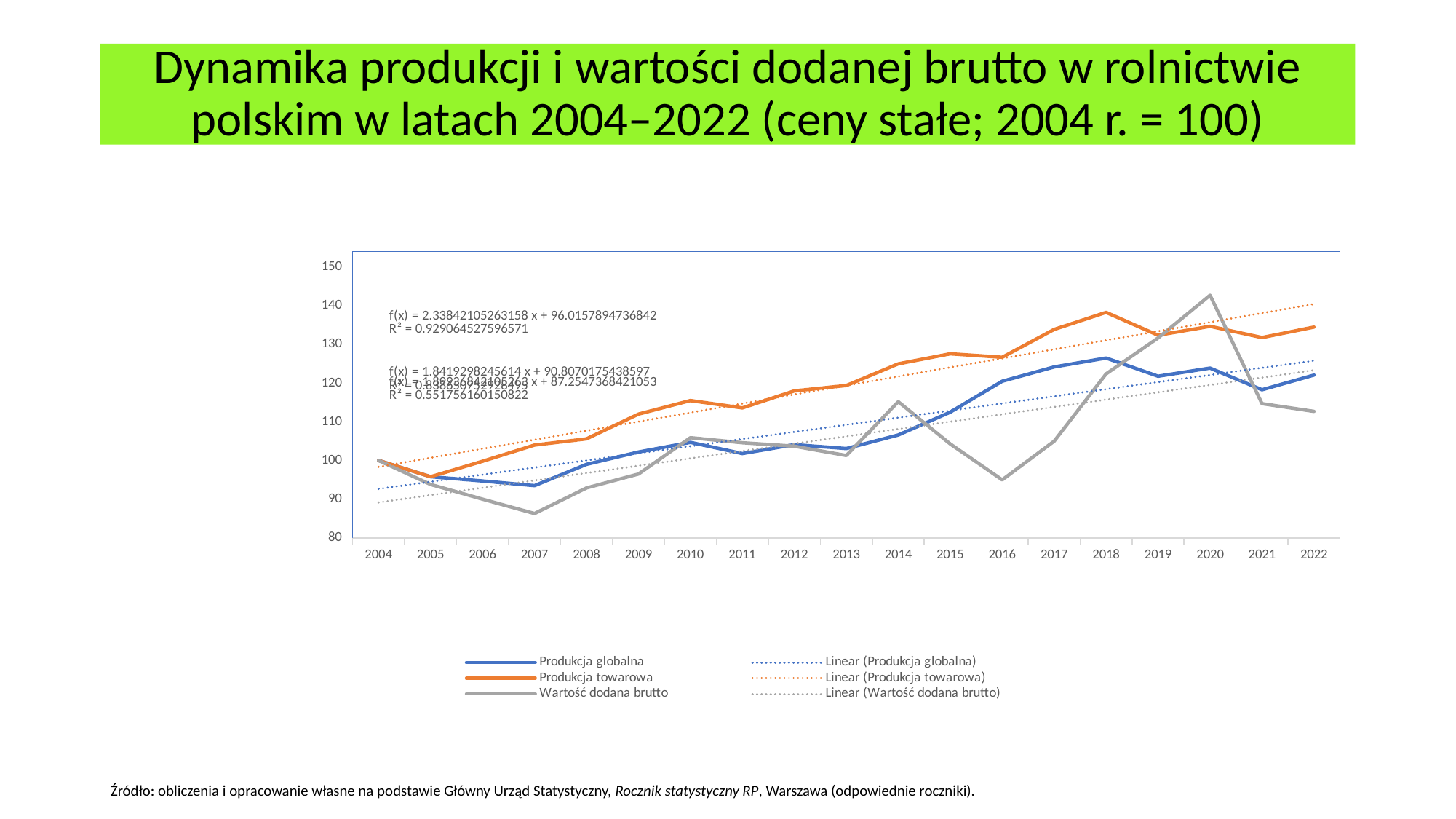

# Dynamika produkcji i wartości dodanej brutto w rolnictwie polskim w latach 2004–2022 (ceny stałe; 2004 r. = 100)

### Chart

| Category | Produkcja globalna | Produkcja towarowa | Wartość dodana brutto |
|---|---|---|---|
| 2004 | 100.0 | 100.0 | 100.0 |
| 2005 | 95.8 | 95.8 | 93.8 |
| 2006 | 94.7 | 99.8 | 90.0 |
| 2007 | 93.5 | 104.0 | 86.3 |
| 2008 | 99.0 | 105.6 | 92.9 |
| 2009 | 102.2 | 112.0 | 96.5 |
| 2010 | 104.7 | 115.5 | 105.9 |
| 2011 | 101.8 | 113.6 | 104.6 |
| 2012 | 104.1 | 118.0 | 103.7 |
| 2013 | 103.1 | 119.4 | 101.3 |
| 2014 | 106.6 | 125.0 | 115.2 |
| 2015 | 112.5 | 127.6 | 104.3 |
| 2016 | 120.5 | 126.7 | 95.0 |
| 2017 | 124.2 | 133.9 | 105.0 |
| 2018 | 126.5 | 138.3 | 122.4 |
| 2019 | 121.8 | 132.4 | 131.7 |
| 2020 | 123.9 | 134.7 | 142.72 |
| 2021 | 118.3 | 131.8 | 114.7 |
| 2022 | 122.1 | 134.5 | 112.7 |
Źródło: obliczenia i opracowanie własne na podstawie Główny Urząd Statystyczny, Rocznik statystyczny RP, Warszawa (odpowiednie roczniki).